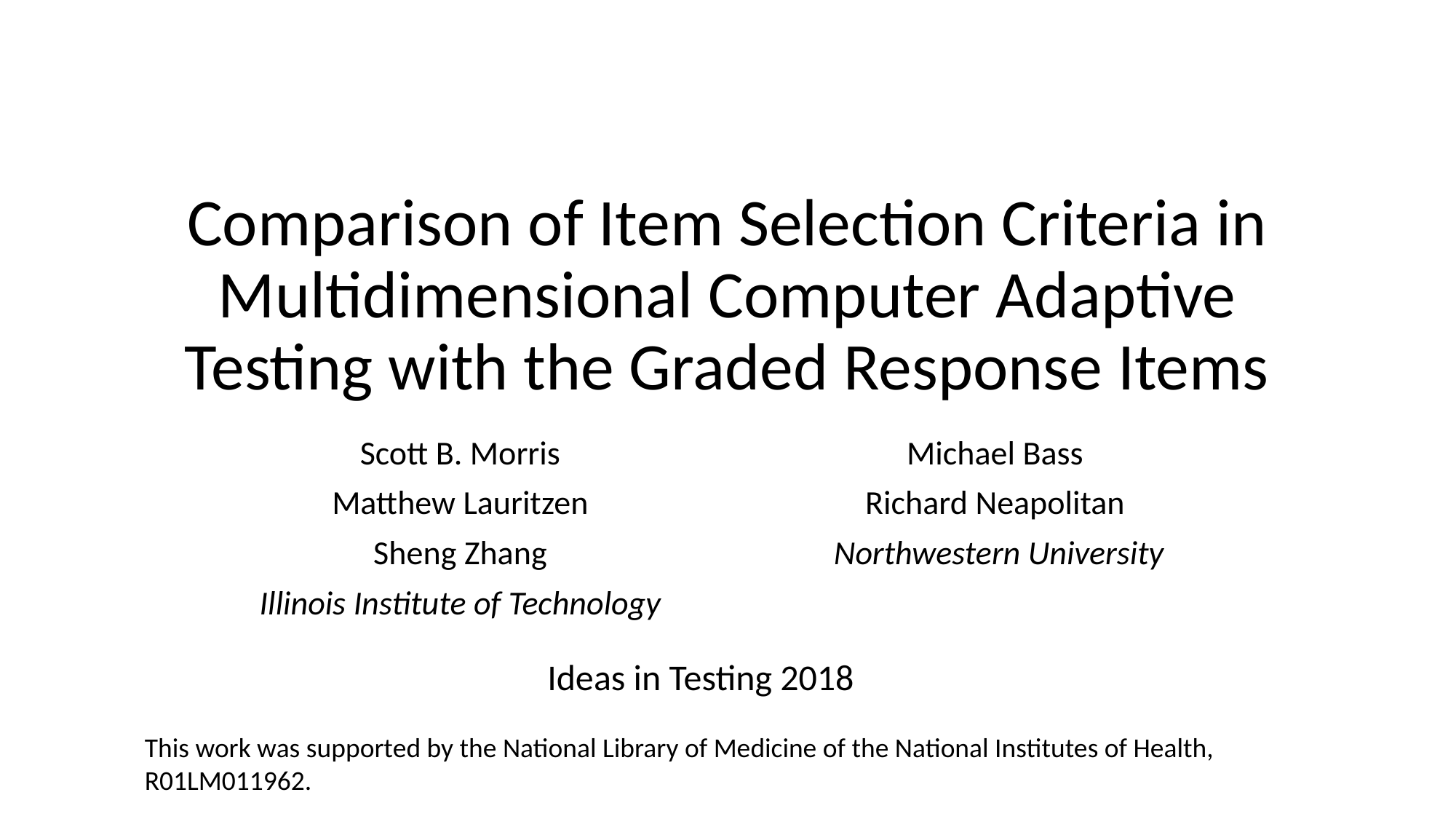

# Comparison of Item Selection Criteria in Multidimensional Computer Adaptive Testing with the Graded Response Items
Scott B. Morris
Matthew Lauritzen
Sheng Zhang
Illinois Institute of Technology
Michael Bass
Richard Neapolitan
 Northwestern University

Ideas in Testing 2018

This work was supported by the National Library of Medicine of the National Institutes of Health, R01LM011962.